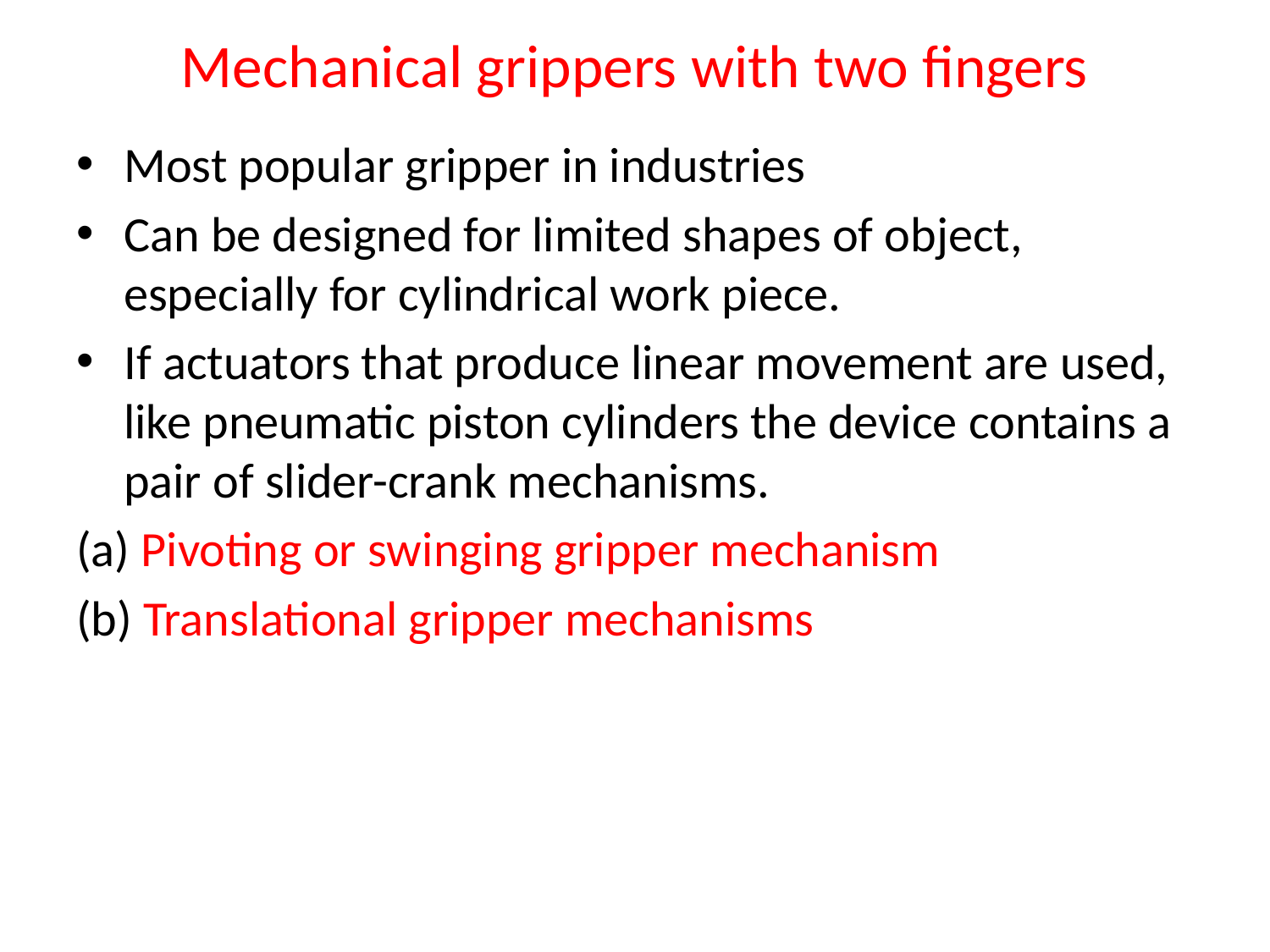

# Mechanical grippers with two fingers
Most popular gripper in industries
Can be designed for limited shapes of object, especially for cylindrical work piece.
If actuators that produce linear movement are used, like pneumatic piston cylinders the device contains a pair of slider-crank mechanisms.
(a) Pivoting or swinging gripper mechanism
(b) Translational gripper mechanisms